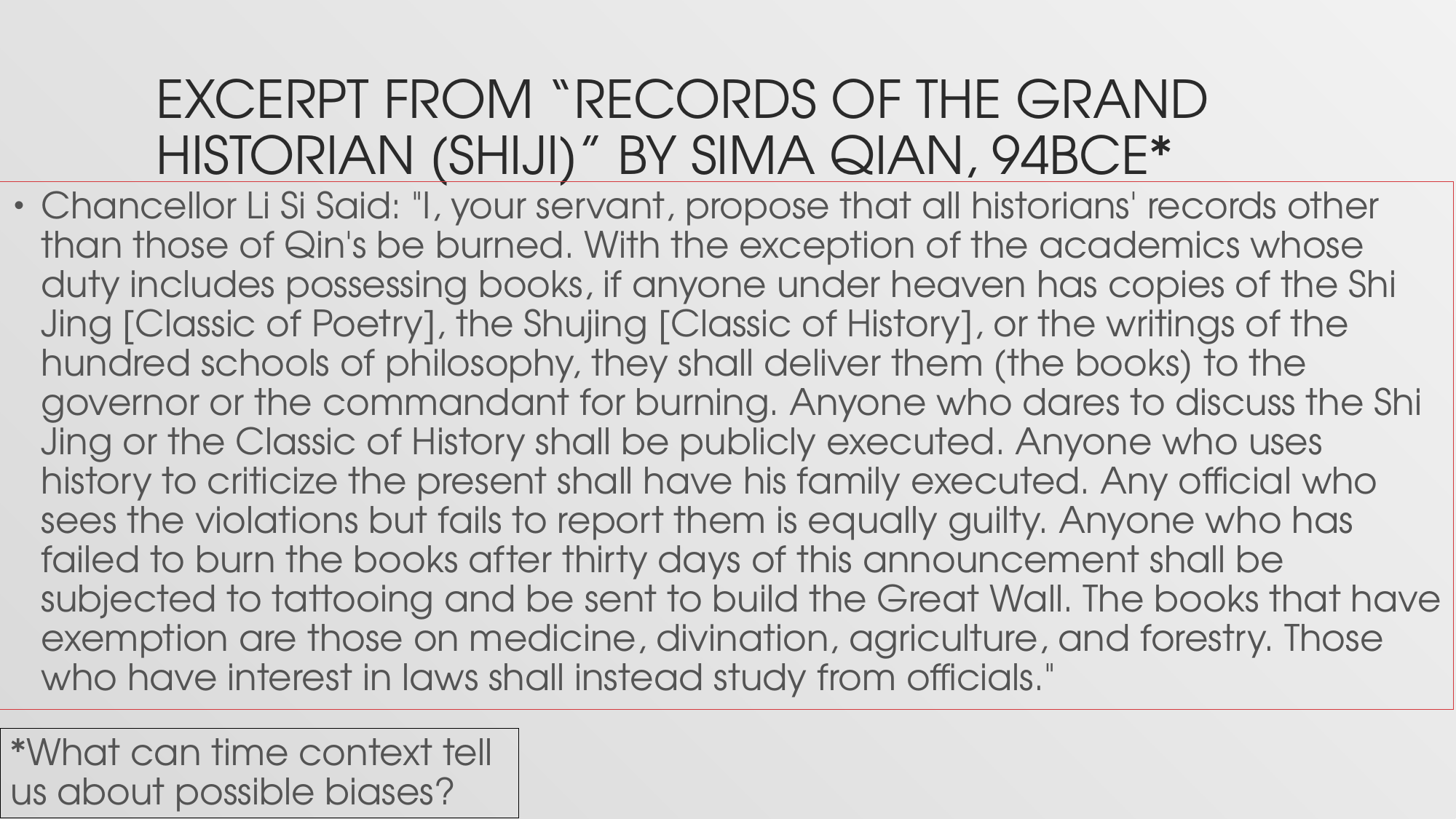

# Excerpt from “Records of the Grand Historian (Shiji)” by Sima Qian, 94BCE*
Chancellor Li Si Said: "I, your servant, propose that all historians' records other than those of Qin's be burned. With the exception of the academics whose duty includes possessing books, if anyone under heaven has copies of the Shi Jing [Classic of Poetry], the Shujing [Classic of History], or the writings of the hundred schools of philosophy, they shall deliver them (the books) to the governor or the commandant for burning. Anyone who dares to discuss the Shi Jing or the Classic of History shall be publicly executed. Anyone who uses history to criticize the present shall have his family executed. Any official who sees the violations but fails to report them is equally guilty. Anyone who has failed to burn the books after thirty days of this announcement shall be subjected to tattooing and be sent to build the Great Wall. The books that have exemption are those on medicine, divination, agriculture, and forestry. Those who have interest in laws shall instead study from officials."
*What can time context tell us about possible biases?